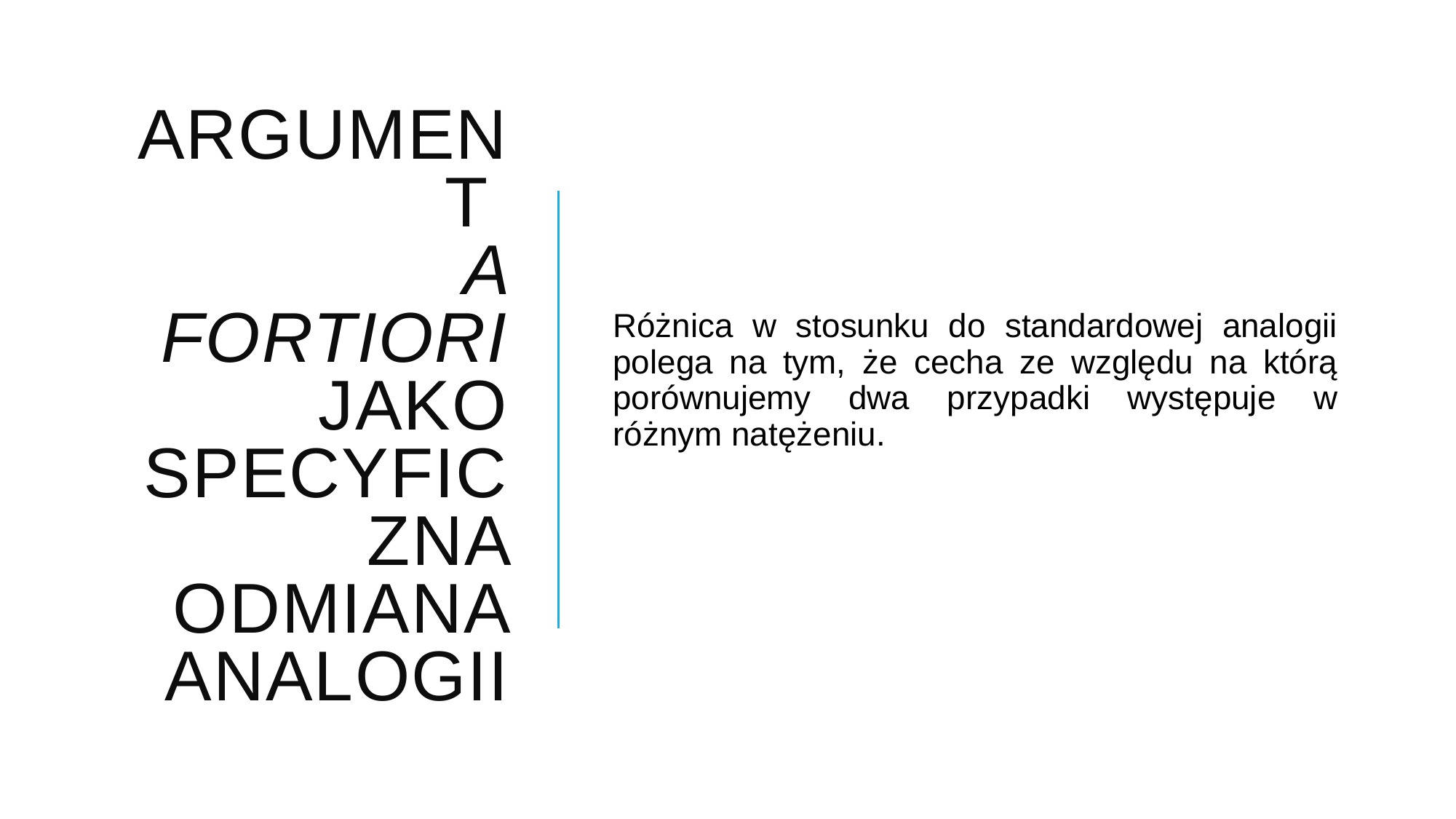

# Argument a fortiori jako specyficzna odmiana analogii
Różnica w stosunku do standardowej analogii polega na tym, że cecha ze względu na którą porównujemy dwa przypadki występuje w różnym natężeniu.